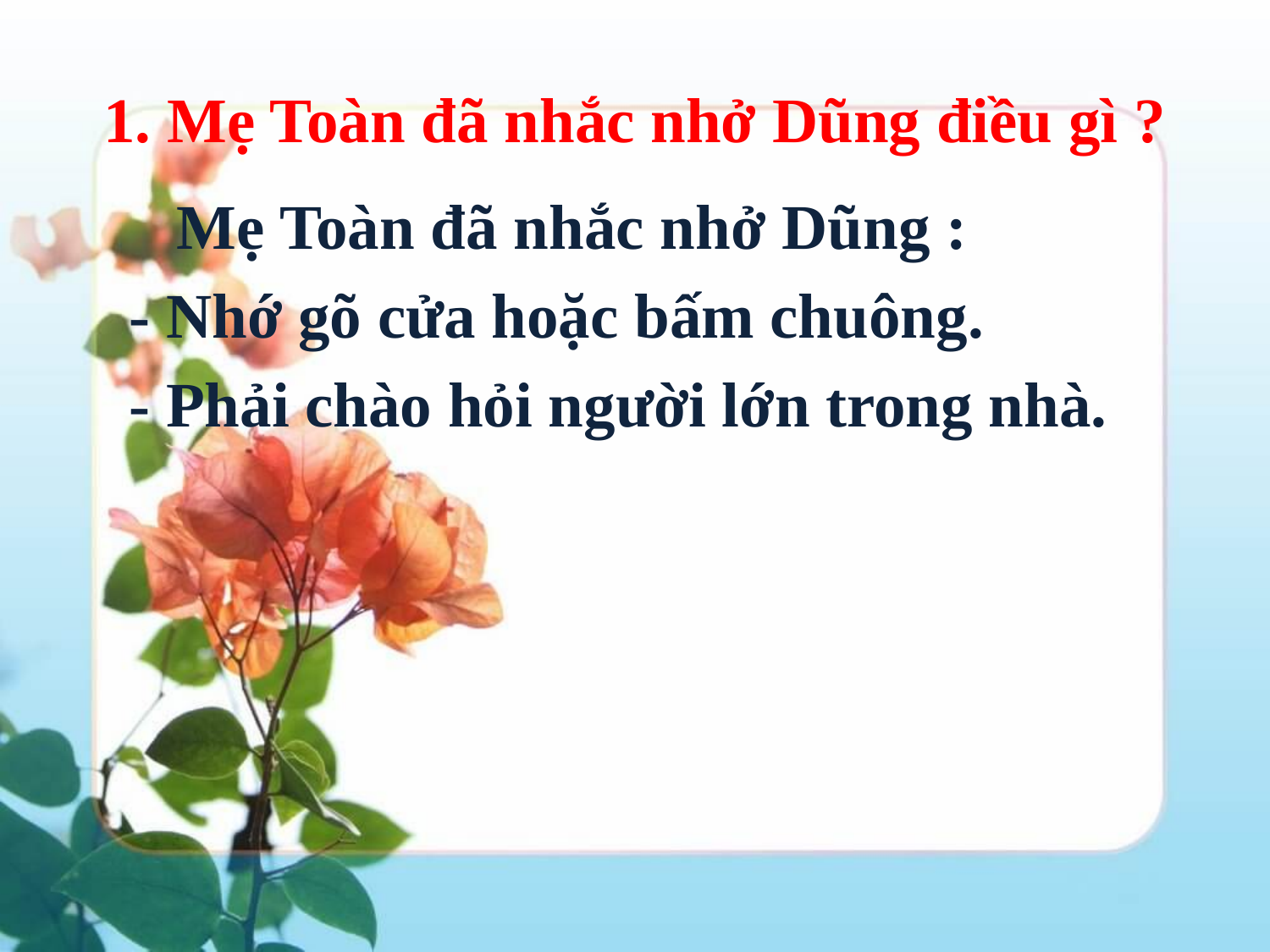

# 1. Mẹ Toàn đã nhắc nhở Dũng điều gì ?
   Mẹ Toàn đã nhắc nhở Dũng :
- Nhớ gõ cửa hoặc bấm chuông.
- Phải chào hỏi người lớn trong nhà.